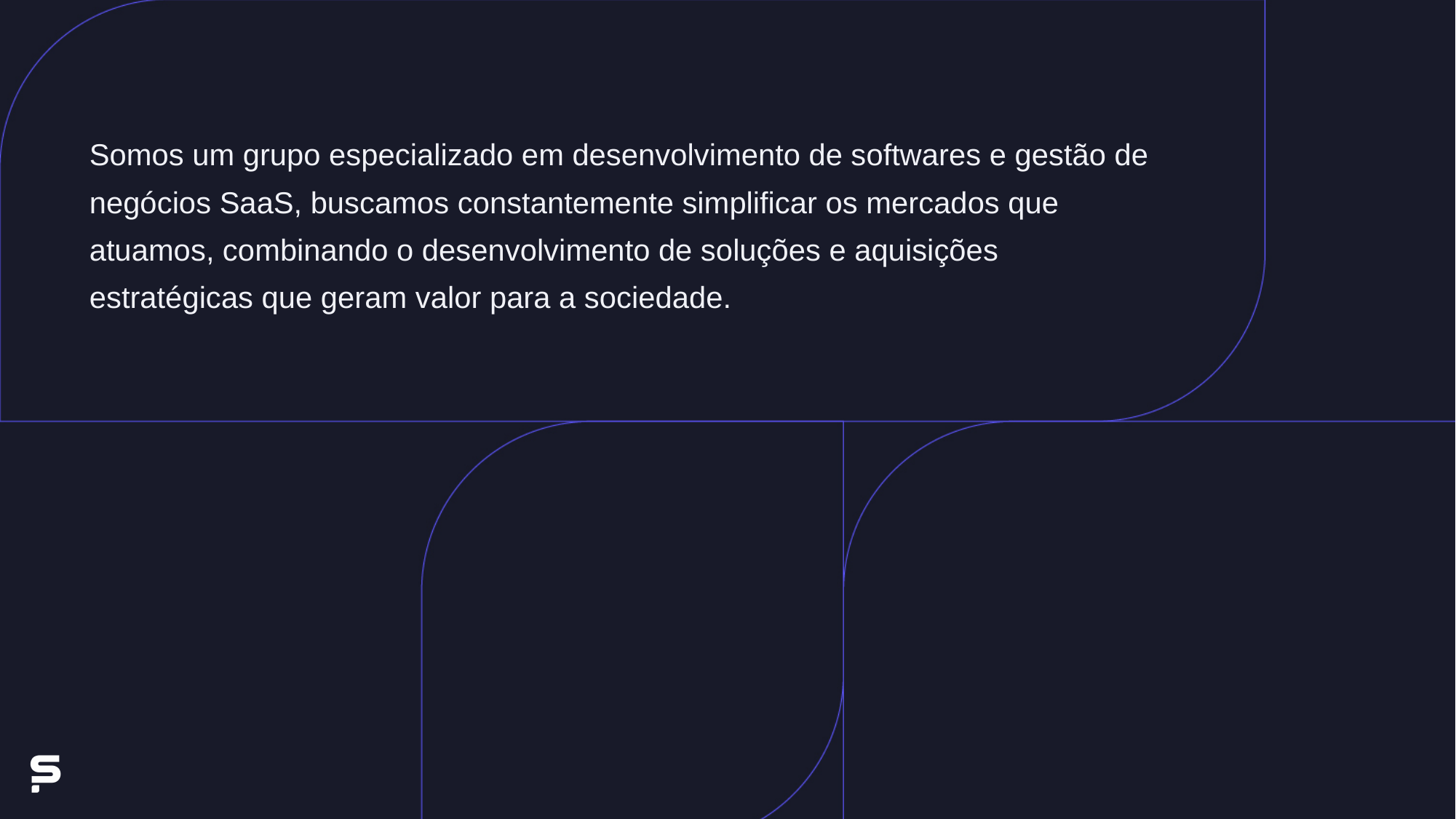

Somos um grupo especializado em desenvolvimento de softwares e gestão de negócios SaaS, buscamos constantemente simplificar os mercados que atuamos, combinando o desenvolvimento de soluções e aquisições estratégicas que geram valor para a sociedade.